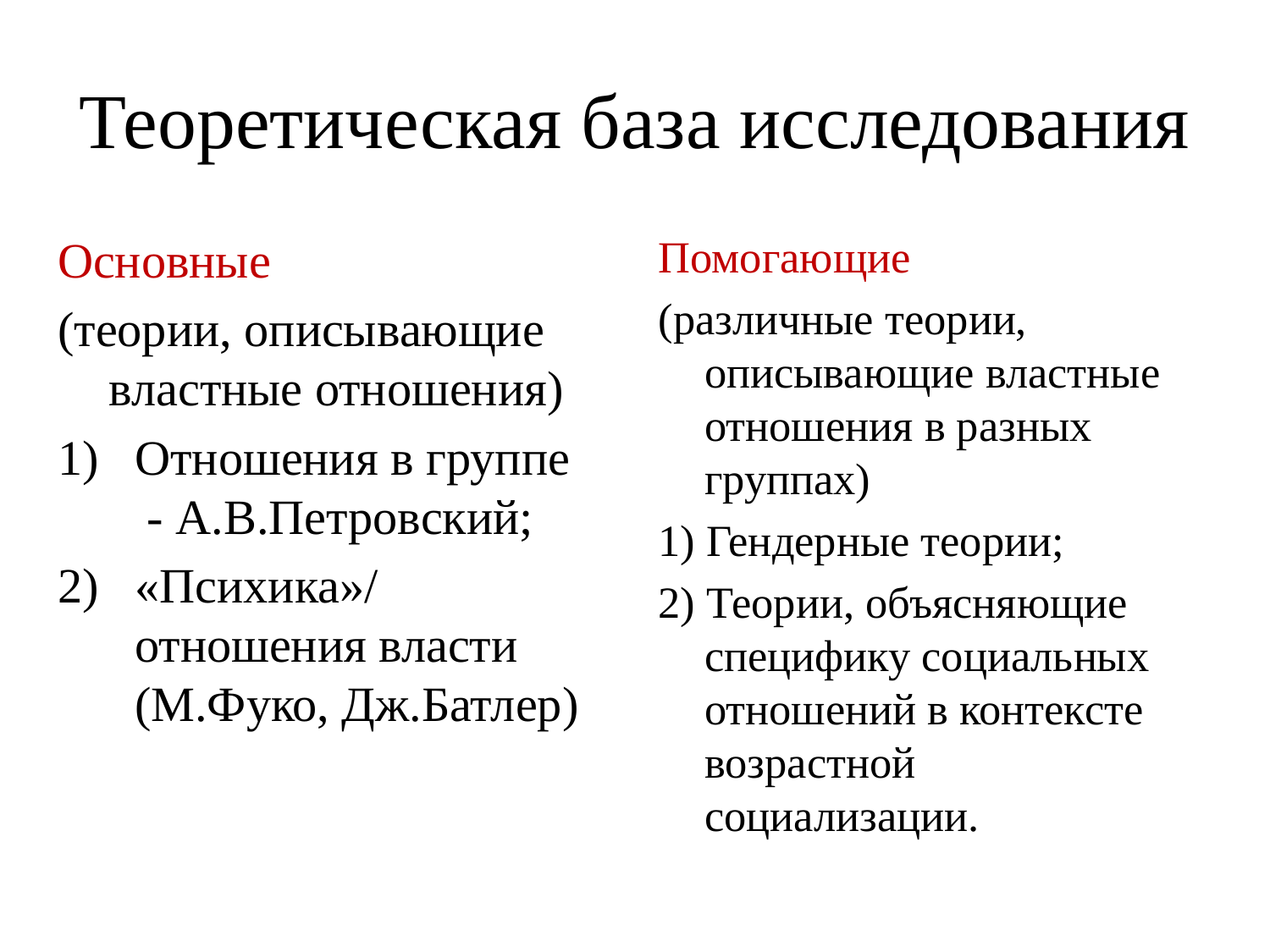

# Теоретическая база исследования
Основные
(теории, описывающие властные отношения)
Отношения в группе  - А.В.Петровский;
«Психика»/отношения власти (М.Фуко, Дж.Батлер)

Помогающие
(различные теории, описывающие властные отношения в разных группах)
1) Гендерные теории;
2) Теории, объясняющие специфику социальных отношений в контексте возрастной социализации.